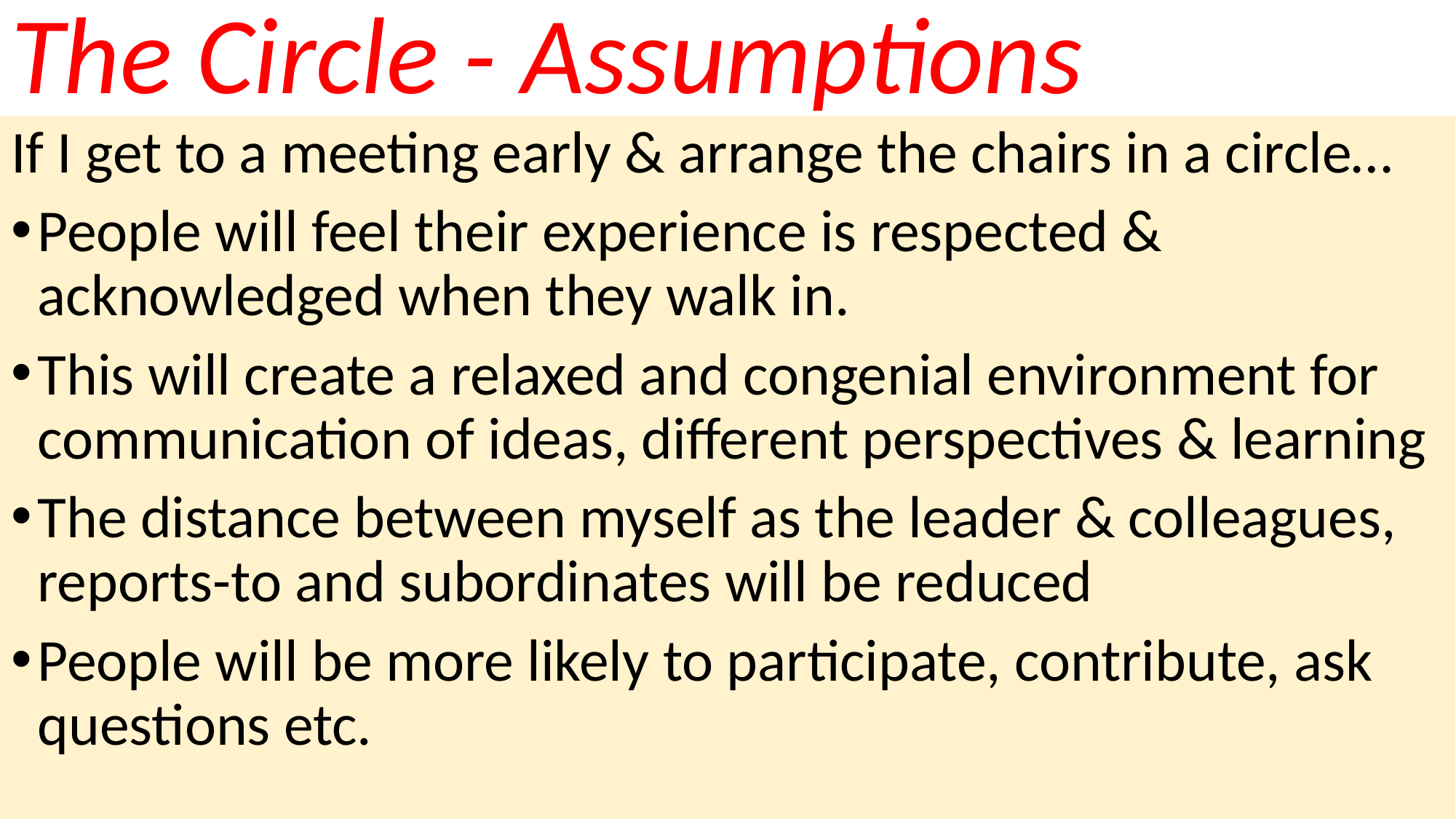

# The Circle - Assumptions
If I get to a meeting early & arrange the chairs in a circle…
People will feel their experience is respected & acknowledged when they walk in.
This will create a relaxed and congenial environment for communication of ideas, different perspectives & learning
The distance between myself as the leader & colleagues, reports-to and subordinates will be reduced
People will be more likely to participate, contribute, ask questions etc.